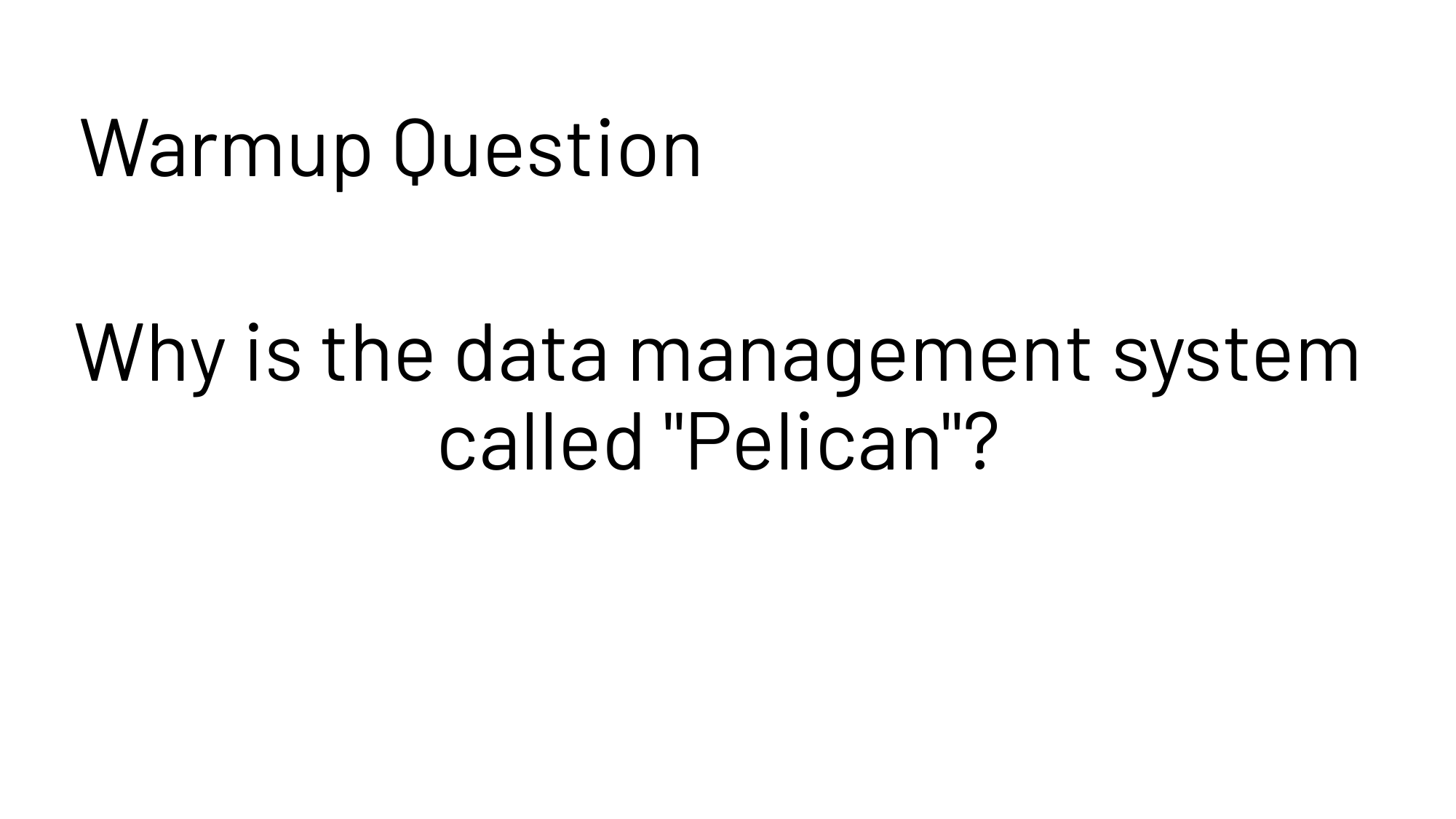

# Warmup Question
Why is the data management system called "Pelican"?